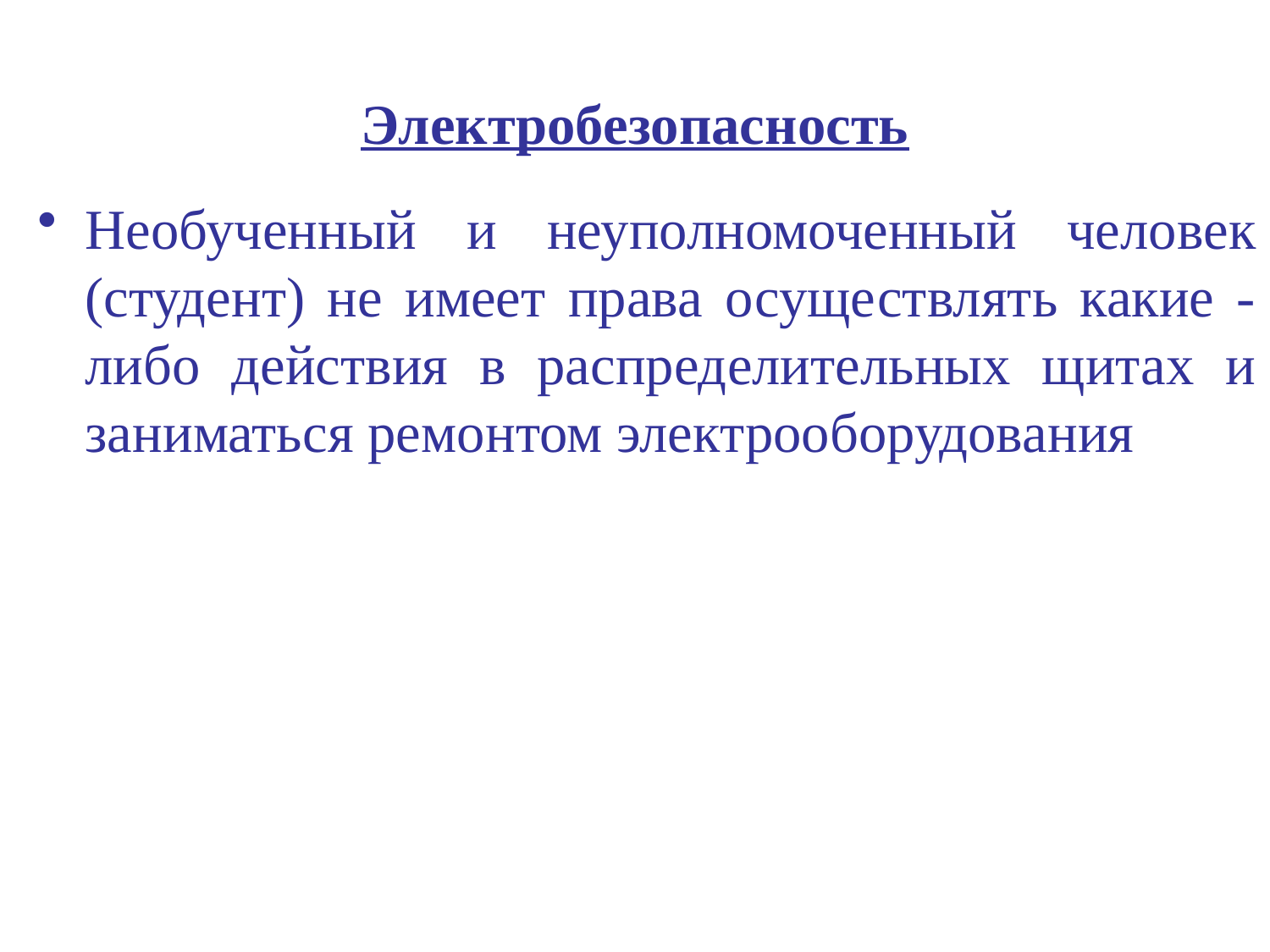

# Электробезопасность
Необученный и неуполномоченный человек (студент) не имеет права осуществлять какие - либо действия в распределительных щитах и заниматься ремонтом электрооборудования